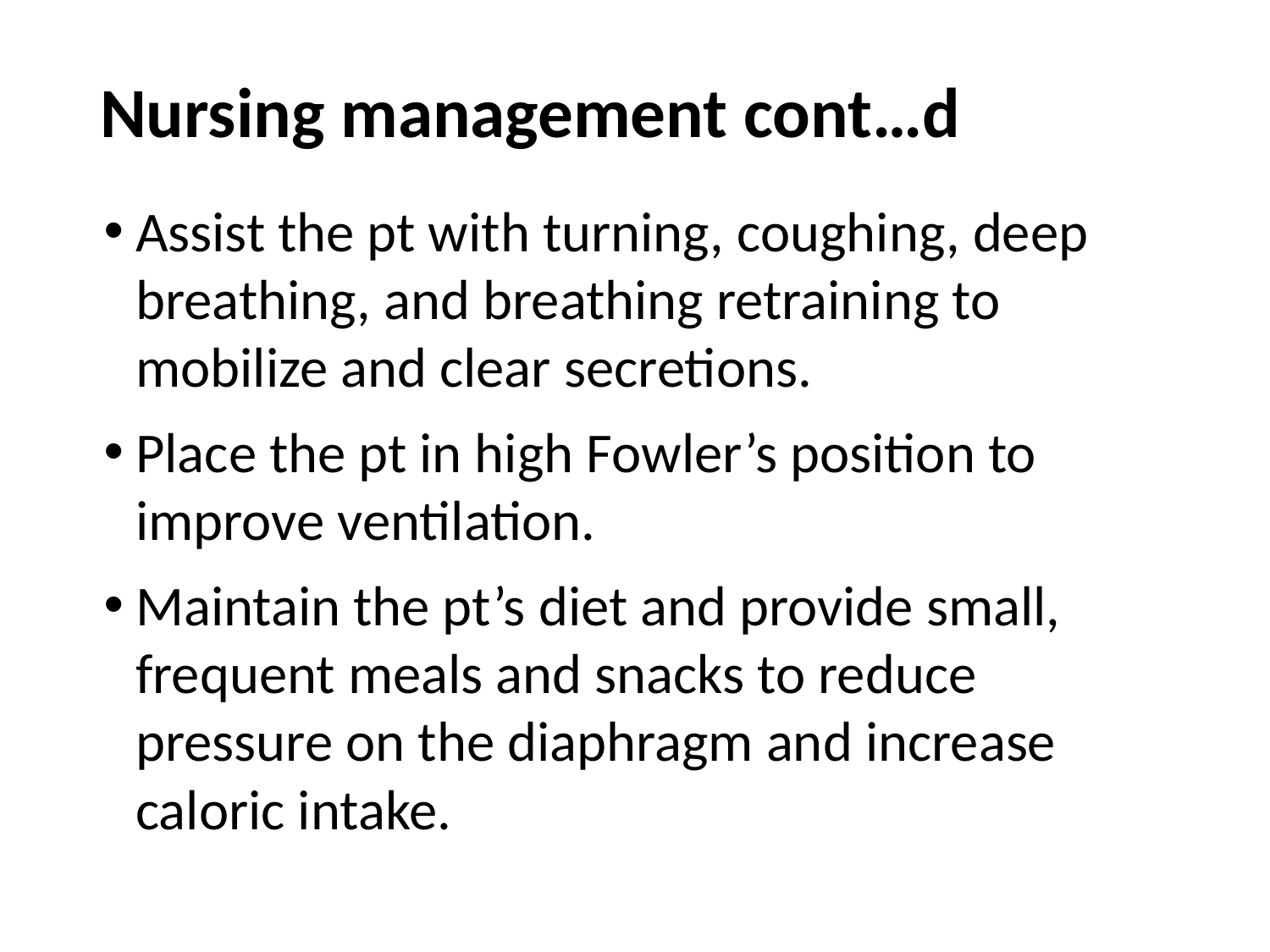

# Nursing management cont…d
Assist the pt with turning, coughing, deep  breathing, and breathing retraining to mobilize and clear secretions.
Place the pt in high Fowler’s position to improve ventilation.
Maintain the pt’s diet and provide small, frequent meals and snacks to reduce pressure on the diaphragm and increase caloric intake.